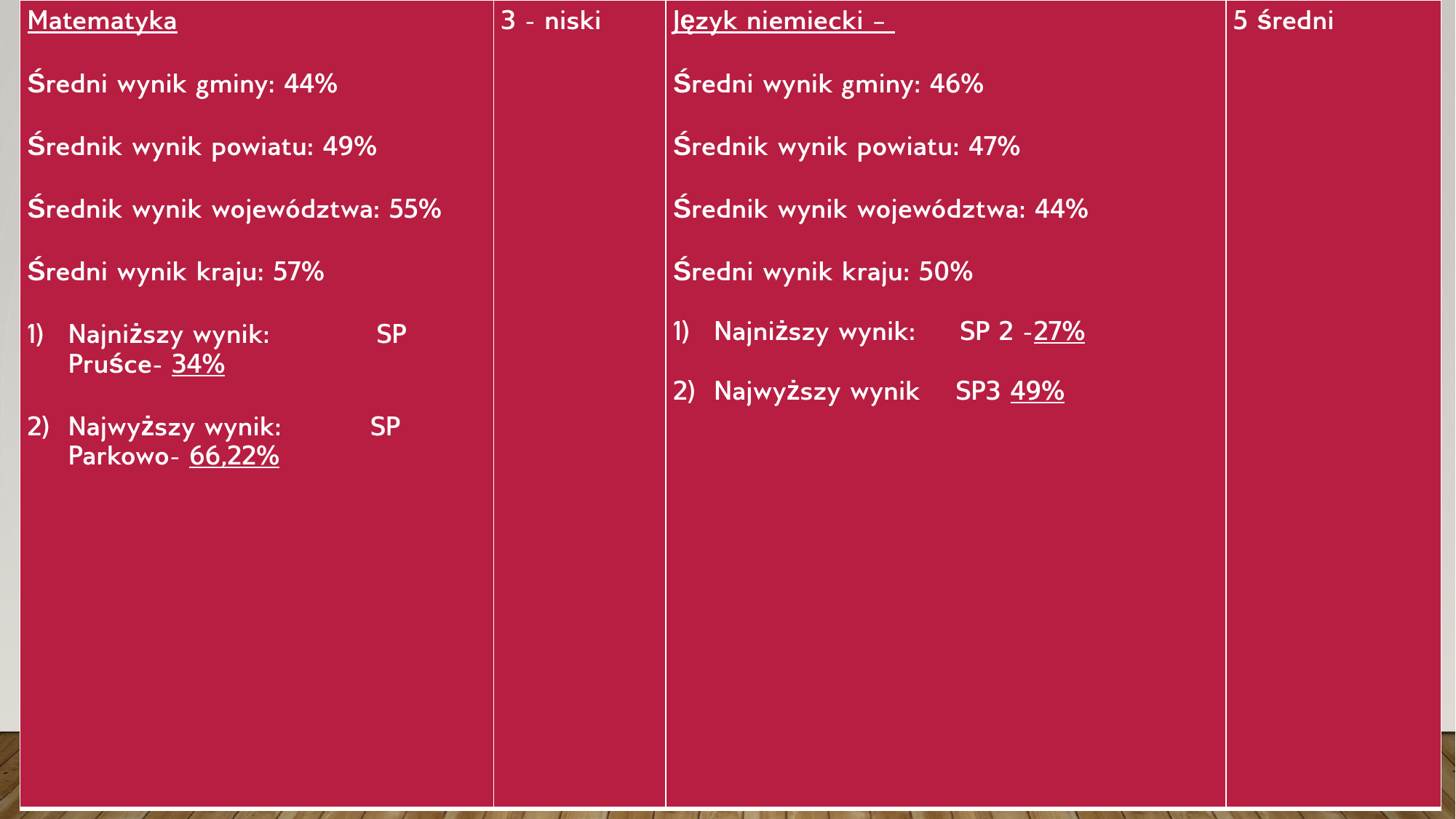

| Matematyka Średni wynik gminy: 44% Średnik wynik powiatu: 49% Średnik wynik województwa: 55% Średni wynik kraju: 57% Najniższy wynik: SP Pruśce- 34% Najwyższy wynik: SP Parkowo- 66,22% | 3 - niski | Język niemiecki – Średni wynik gminy: 46% Średnik wynik powiatu: 47% Średnik wynik województwa: 44% Średni wynik kraju: 50% Najniższy wynik: SP 2 -27% Najwyższy wynik SP3 49% | 5 średni |
| --- | --- | --- | --- |